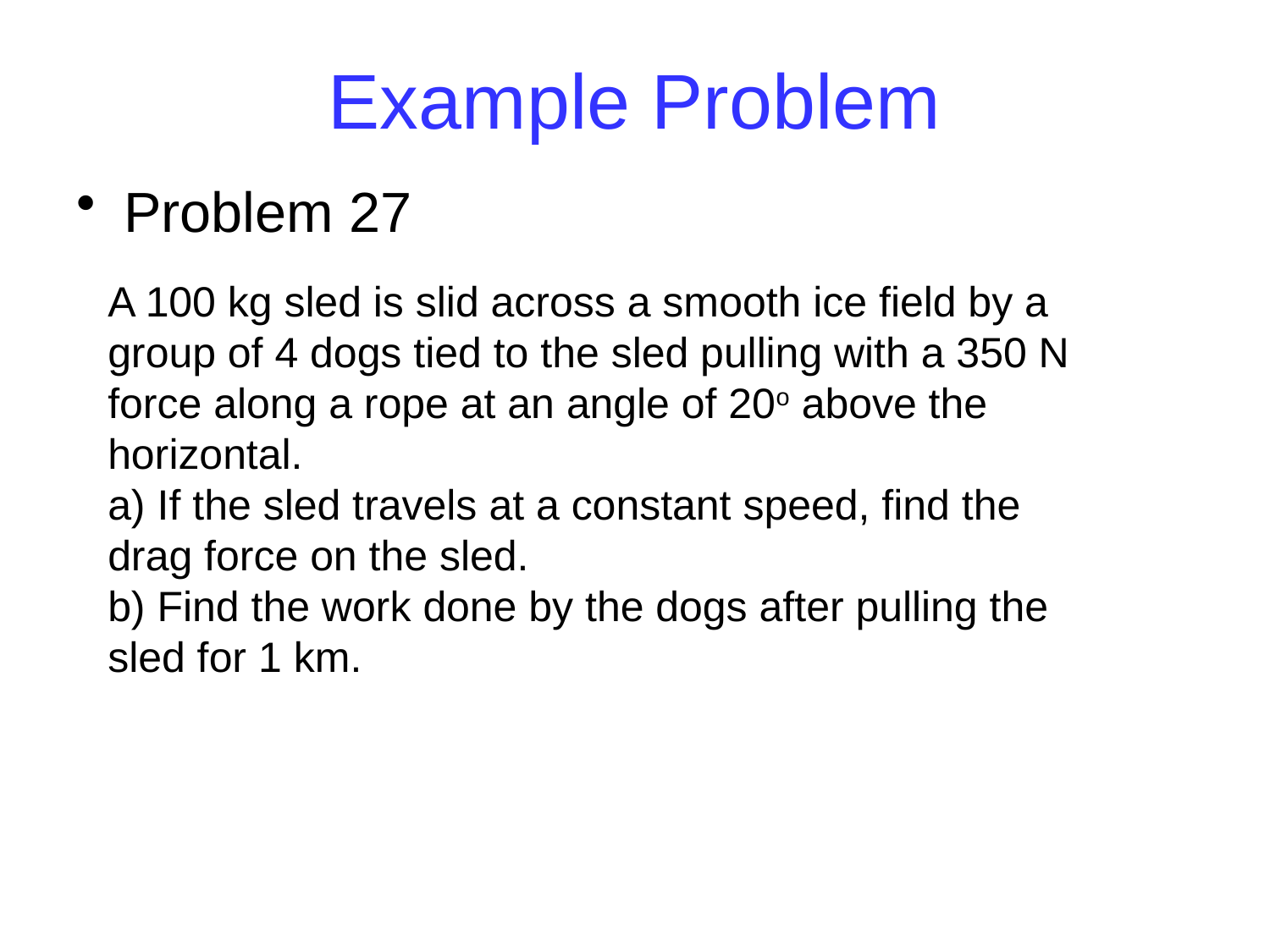

# Example Problem
Problem 27

A 100 kg sled is slid across a smooth ice field by a group of 4 dogs tied to the sled pulling with a 350 N force along a rope at an angle of 20o above the horizontal.
a) If the sled travels at a constant speed, find the drag force on the sled.
b) Find the work done by the dogs after pulling the sled for 1 km.